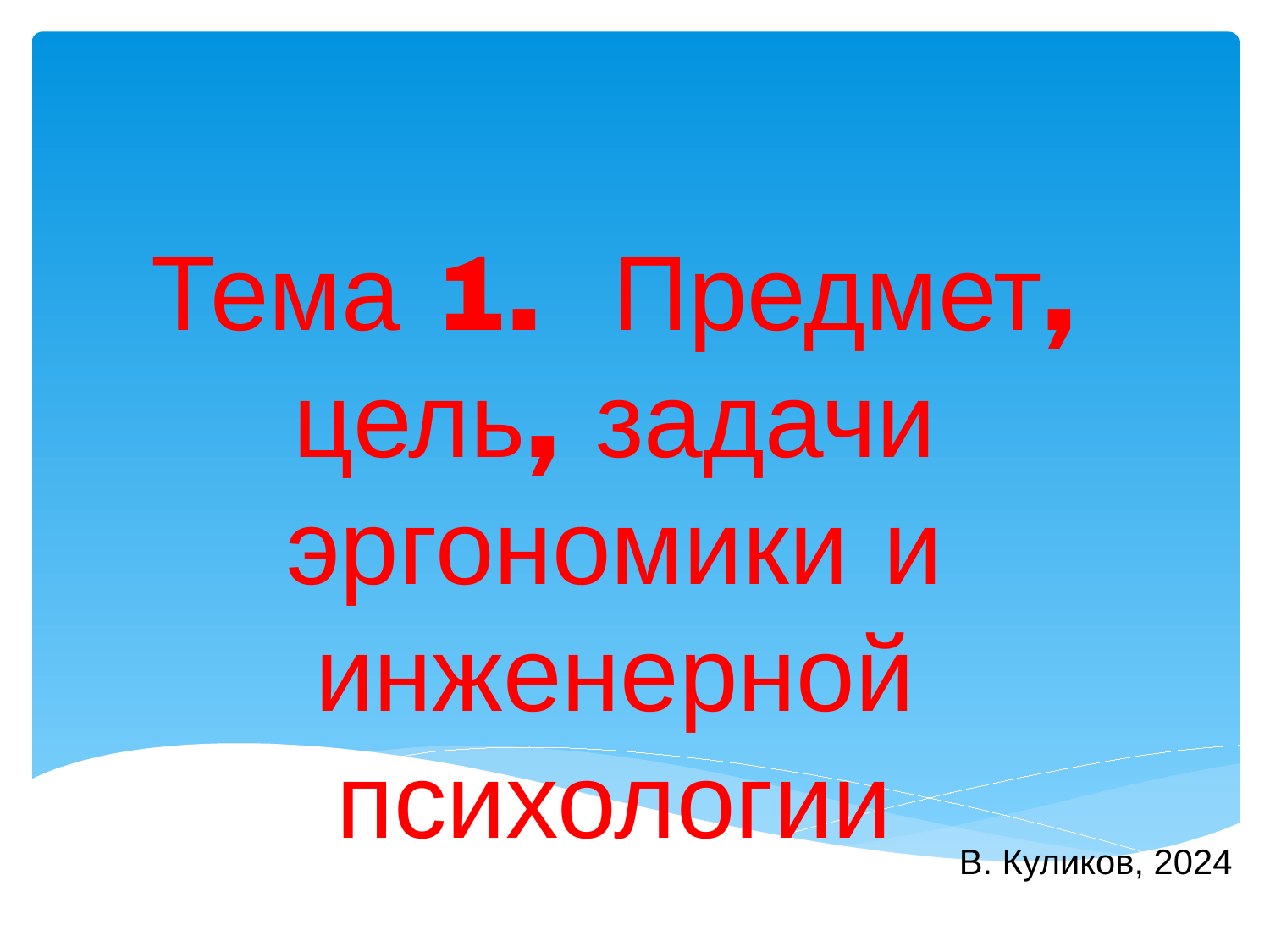

# Тема 1.  Предмет, цель, задачи эргономики и инженерной психологии

В. Куликов, 2024